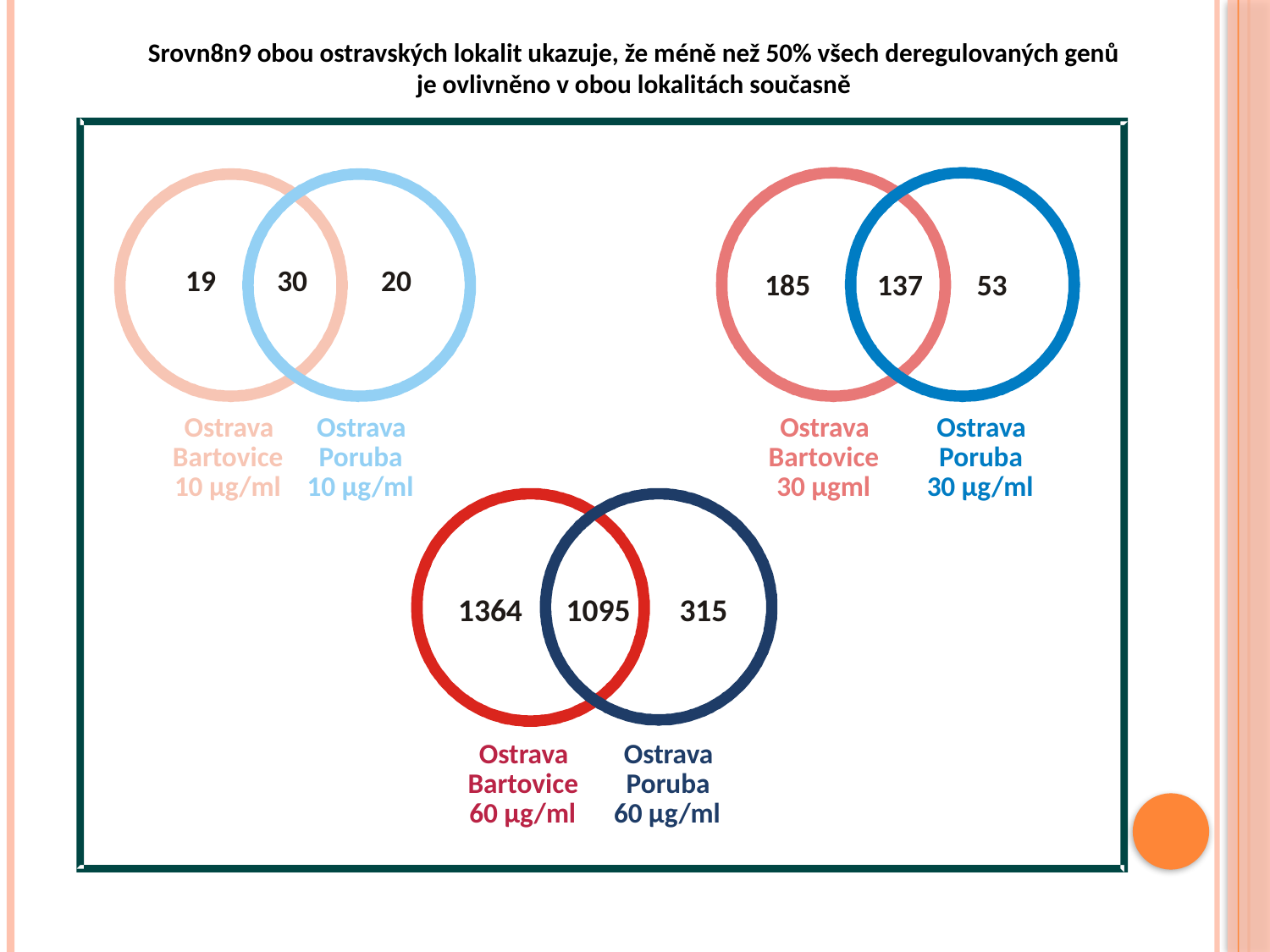

Srovn8n9 obou ostravských lokalit ukazuje, že méně než 50% všech deregulovaných genů je ovlivněno v obou lokalitách současně

19
30
20
185
137
53
Ostrava
Ostrava
Ostrava
Ostrava
Bartovice
Poruba
Bartovice
Poruba
10 µg/ml
10 µg/ml
30 µgml
30 µg/ml

1364
1095
315
Ostrava
Ostrava
Bartovice
Poruba
60 µg/ml
60 µg/ml